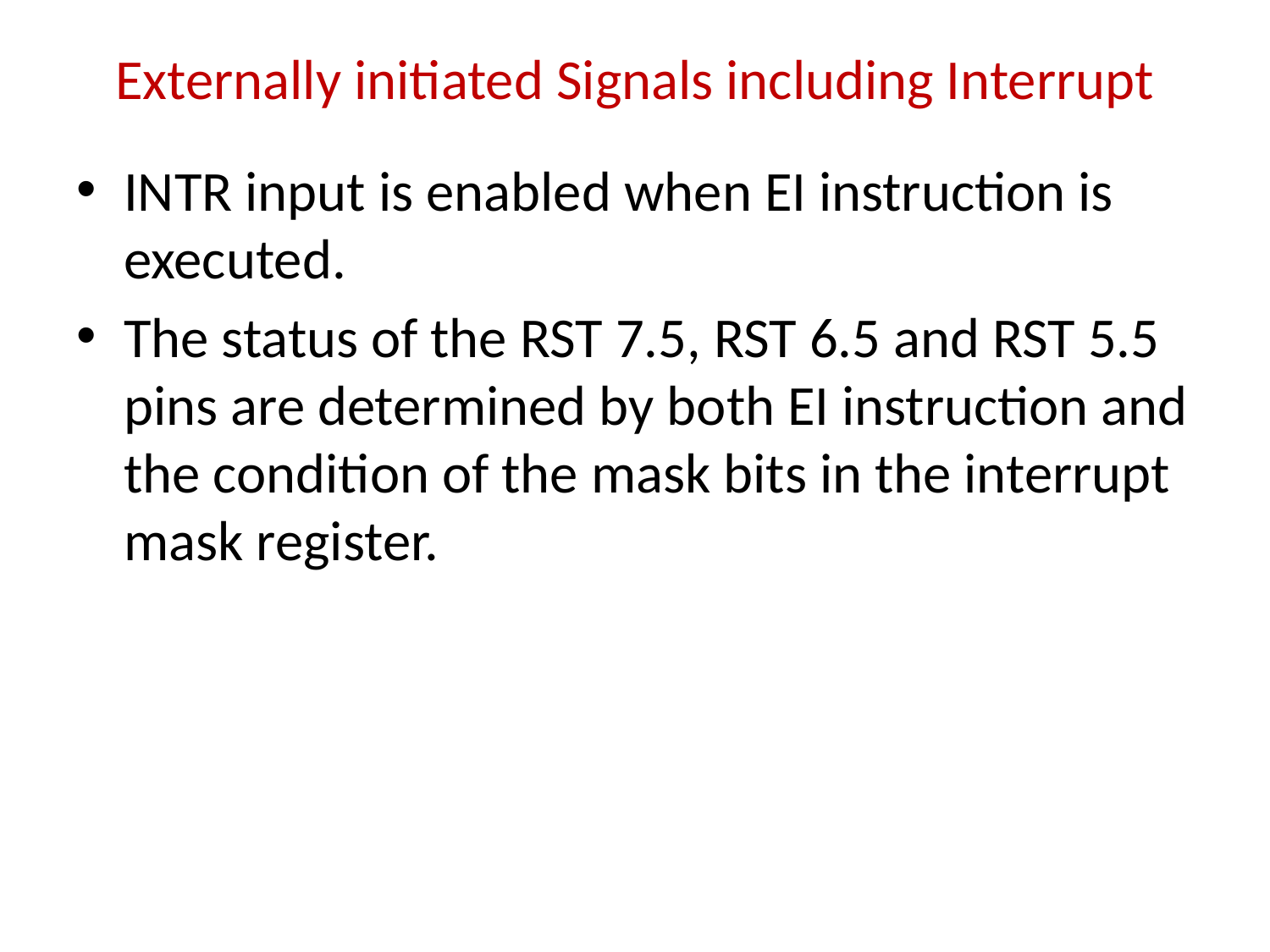

# Externally initiated Signals including Interrupt
INTR input is enabled when EI instruction is executed.
The status of the RST 7.5, RST 6.5 and RST 5.5 pins are determined by both EI instruction and the condition of the mask bits in the interrupt mask register.